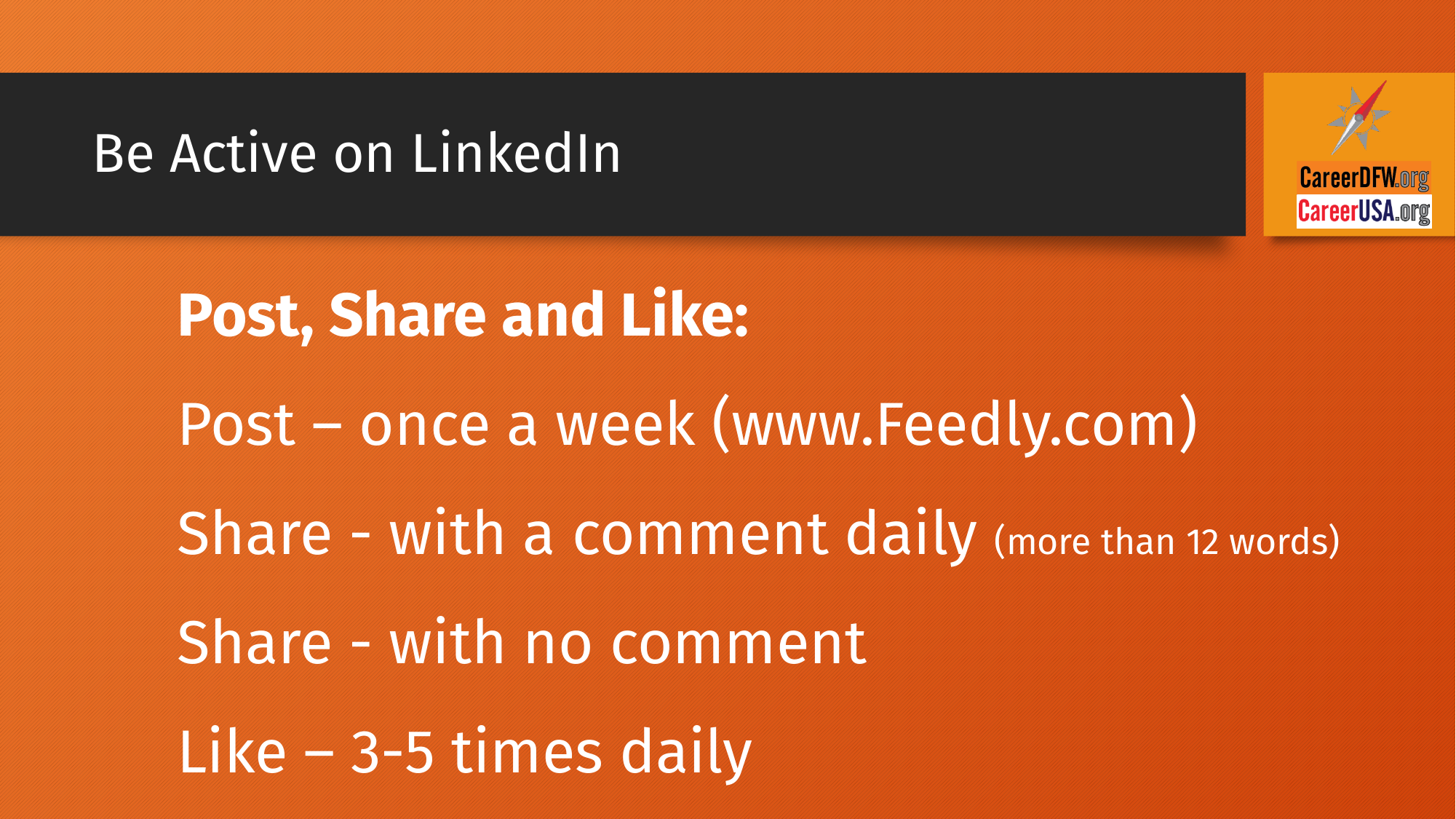

# Be Active on LinkedIn
Post, Share and Like:
Post – once a week (www.Feedly.com)
Share - with a comment daily (more than 12 words)
Share - with no comment
Like – 3-5 times daily